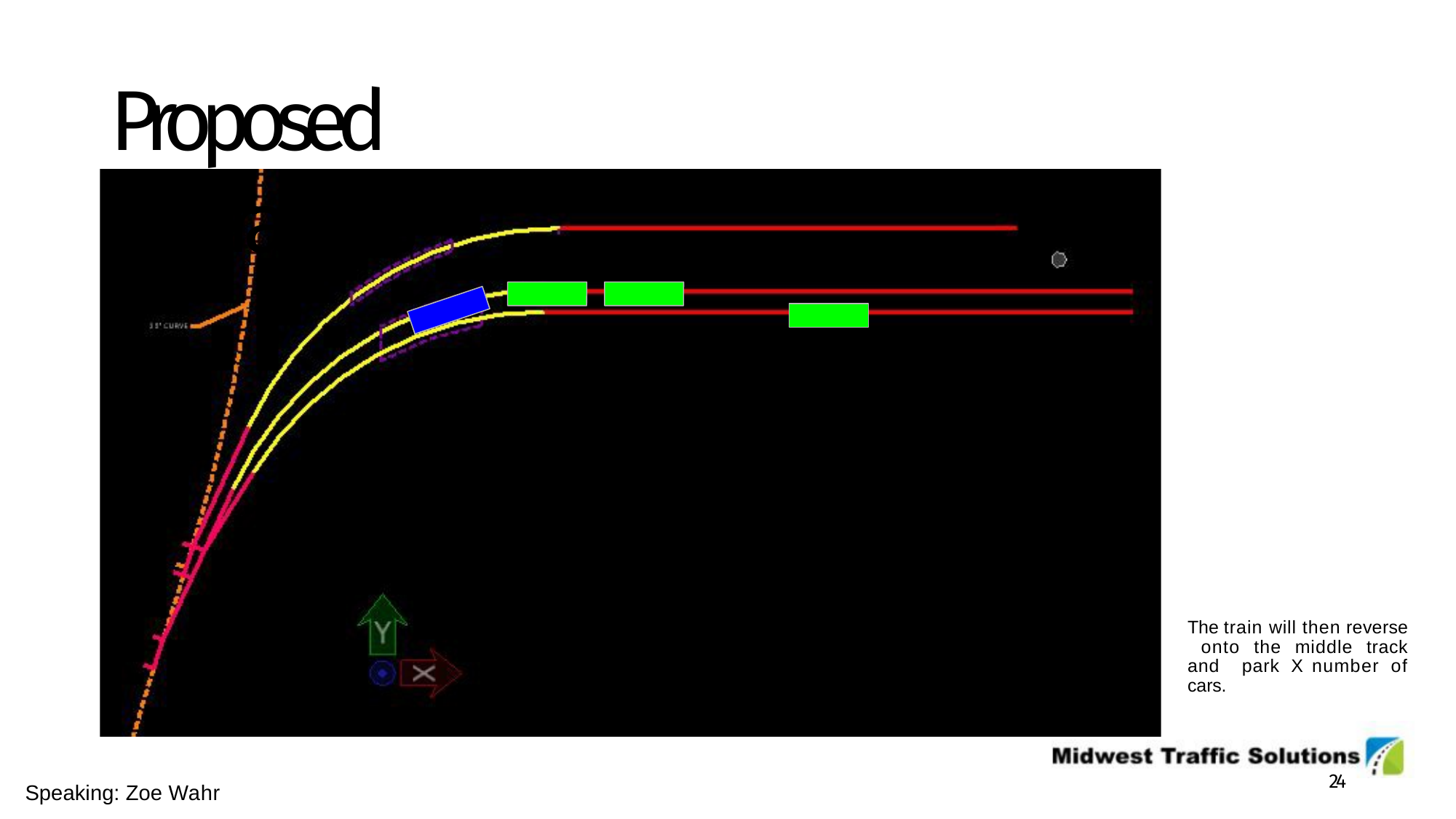

# Proposed Operations

The train will then reverse  onto the middle track and  park X number of cars.
24
Speaking: Zoe Wahr